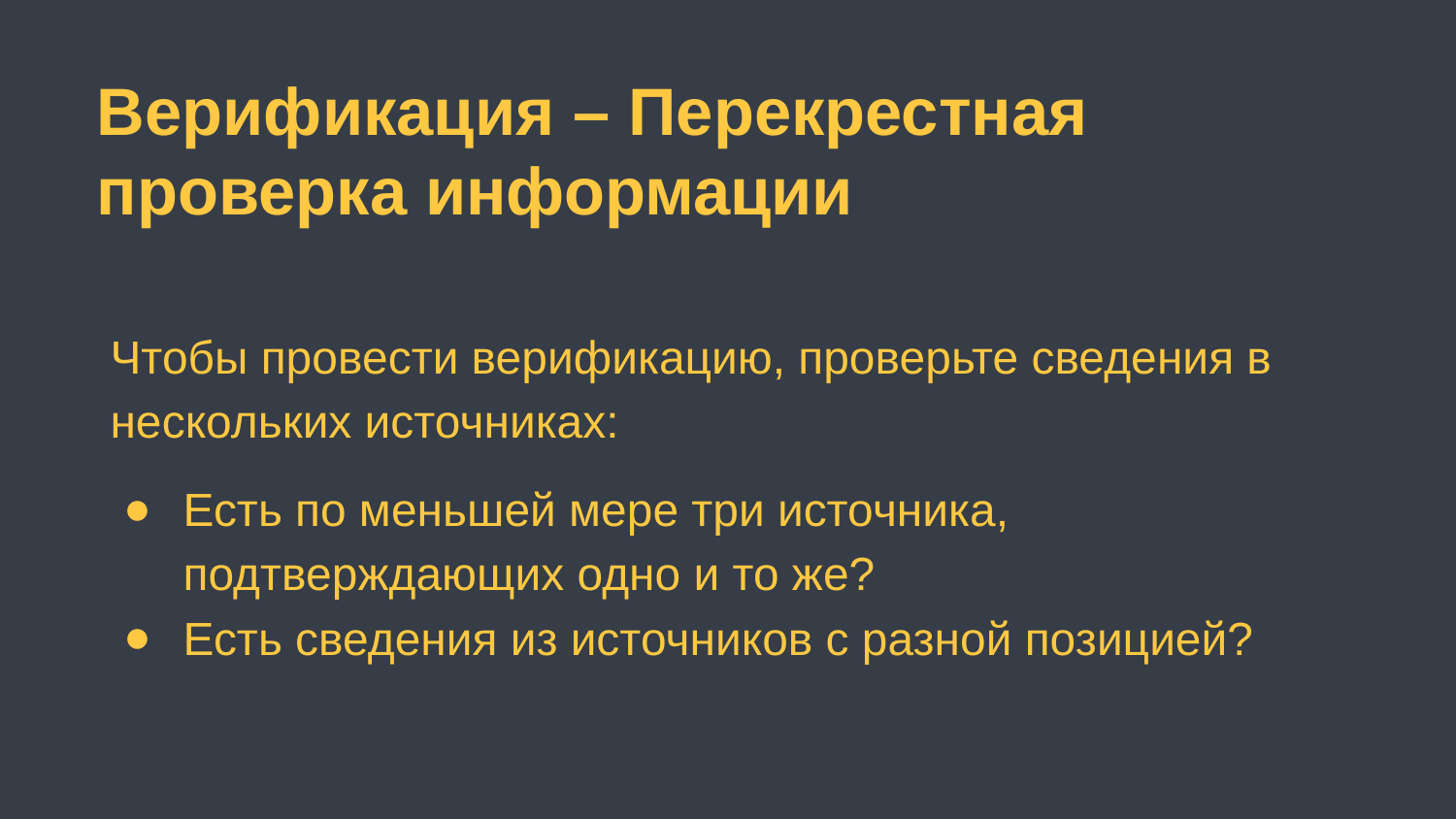

Верификация – Перекрестная проверка информации
Чтобы провести верификацию, проверьте сведения в нескольких источниках:
Есть по меньшей мере три источника, подтверждающих одно и то же?
Есть сведения из источников с разной позицией?